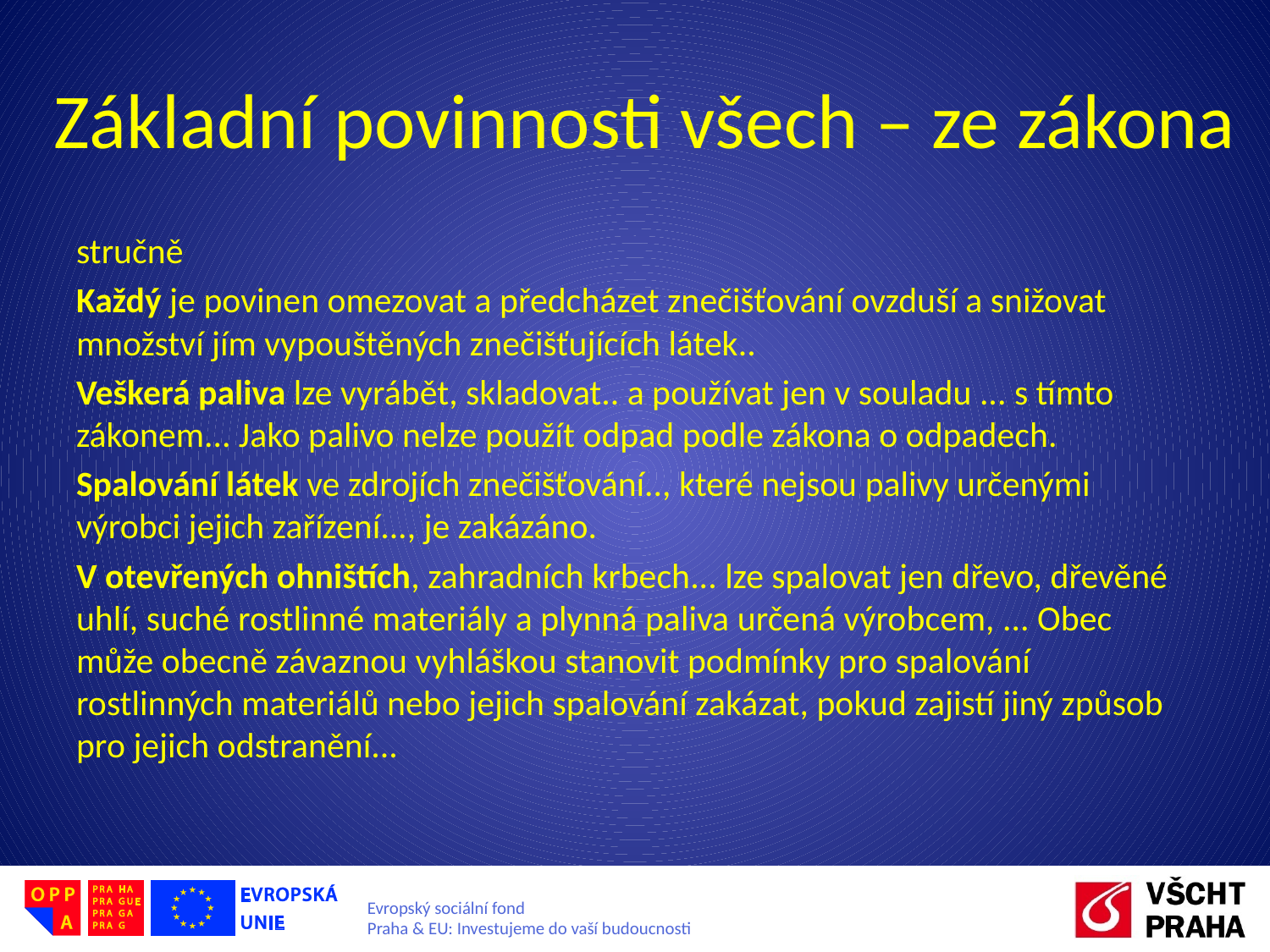

# Základní povinnosti všech – ze zákona
stručně
Každý je povinen omezovat a předcházet znečišťování ovzduší a snižovat množství jím vypouštěných znečišťujících látek..
Veškerá paliva lze vyrábět, skladovat.. a používat jen v souladu ... s tímto zákonem... Jako palivo nelze použít odpad podle zákona o odpadech.
Spalování látek ve zdrojích znečišťování.., které nejsou palivy určenými výrobci jejich zařízení..., je zakázáno.
V otevřených ohništích, zahradních krbech... lze spalovat jen dřevo, dřevěné uhlí, suché rostlinné materiály a plynná paliva určená výrobcem, ... Obec může obecně závaznou vyhláškou stanovit podmínky pro spalování rostlinných materiálů nebo jejich spalování zakázat, pokud zajistí jiný způsob pro jejich odstranění...